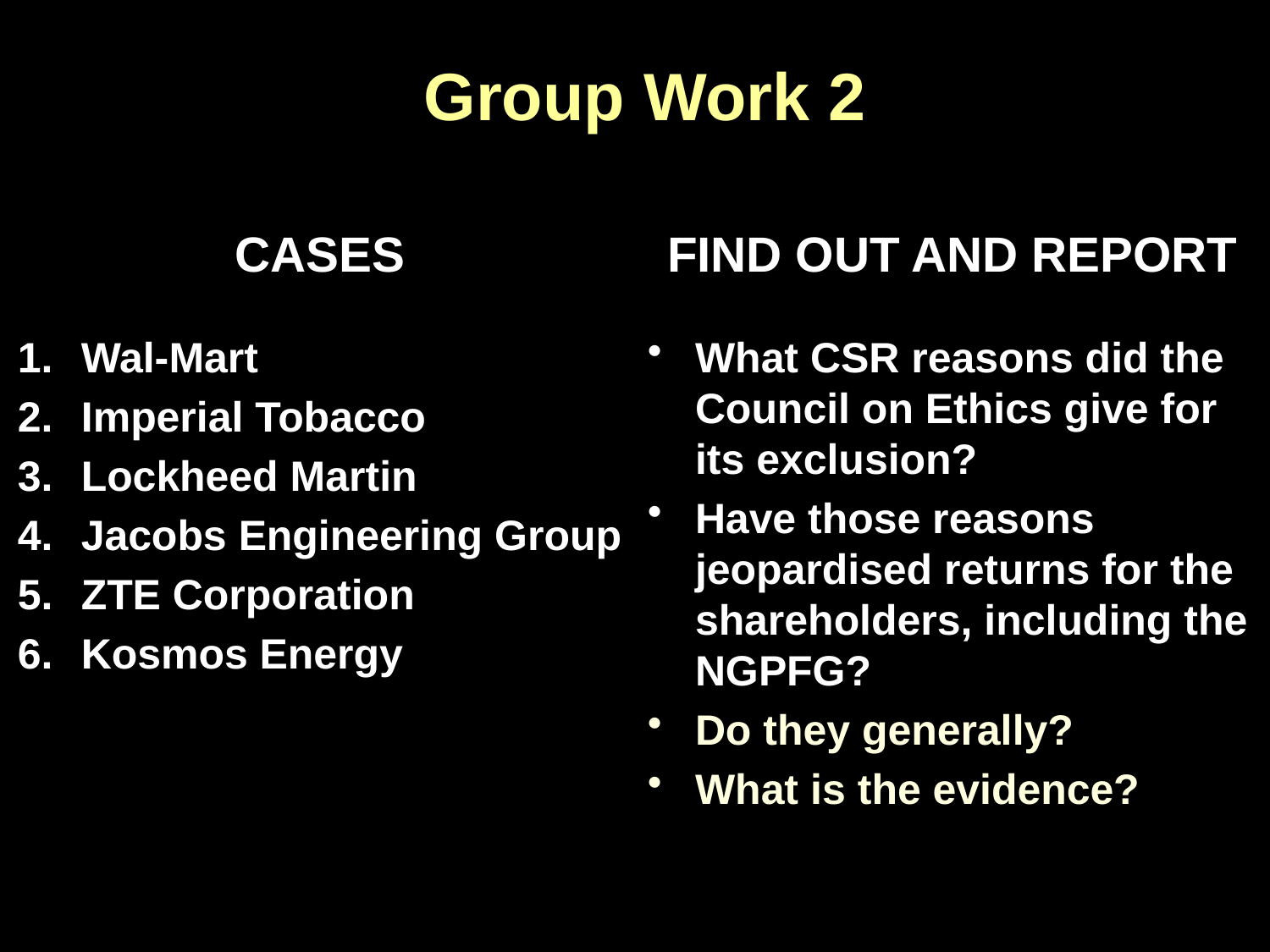

# Group Work 2
Cases

Wal-Mart
Imperial Tobacco
Lockheed Martin
Jacobs Engineering Group
ZTE Corporation
Kosmos Energy
Find out and report

What CSR reasons did the Council on Ethics give for its exclusion?
Have those reasons jeopardised returns for the shareholders, including the NGPFG?
Do they generally?
What is the evidence?